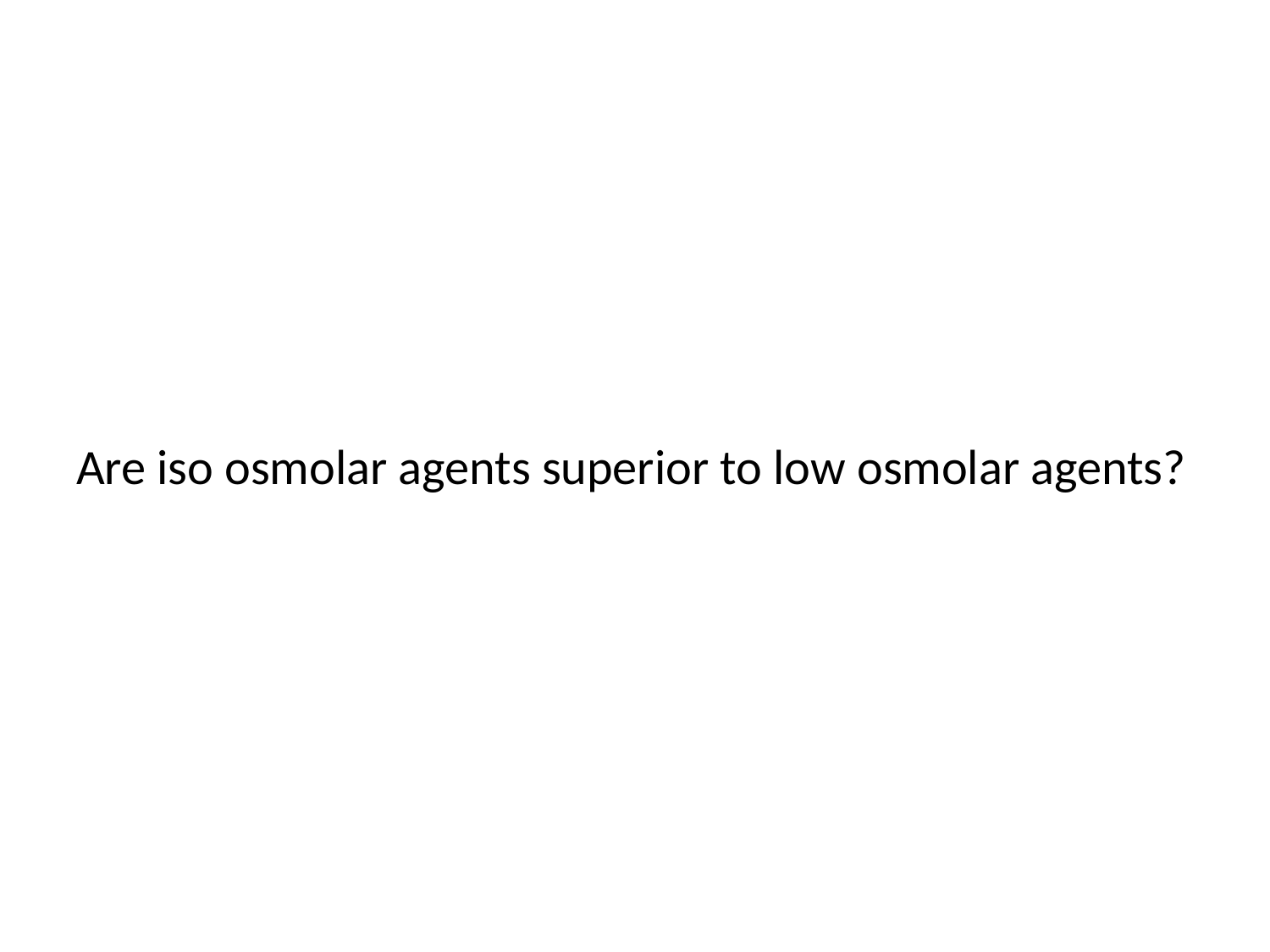

#

Are iso osmolar agents superior to low osmolar agents?